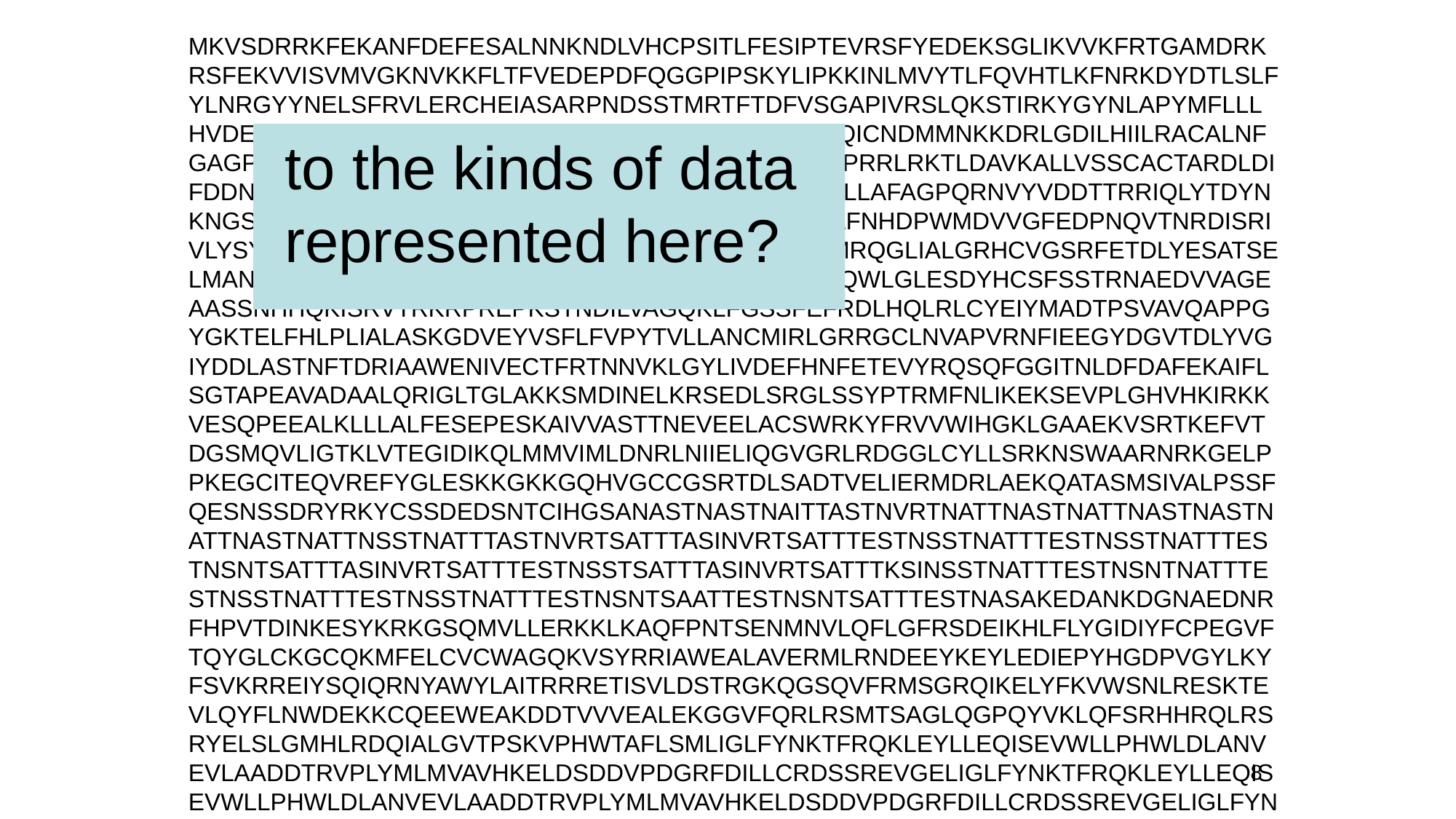

MKVSDRRKFEKANFDEFESALNNKNDLVHCPSITLFESIPTEVRSFYEDEKSGLIKVVKFRTGAMDRKRSFEKVVISVMVGKNVKKFLTFVEDEPDFQGGPIPSKYLIPKKINLMVYTLFQVHTLKFNRKDYDTLSLFYLNRGYYNELSFRVLERCHEIASARPNDSSTMRTFTDFVSGAPIVRSLQKSTIRKYGYNLAPYMFLLLHVDELSIFSAYQASLPGEKKVDTERLKRDLCPRKPIEIKYFSQICNDMMNKKDRLGDILHIILRACALNFGAGPRGGAGDEEDRSITNEEPIIPSVDEHGLKVCKLRSPNTPRRLRKTLDAVKALLVSSCACTARDLDIFDDNNGVAMWKWIKILYHEVAQETTLKDSYRITLVPSSDGISLLAFAGPQRNVYVDDTTRRIQLYTDYNKNGSSEPRLKTLDGLTSDYVFYFVTVLRQMQICALGNSYDAFNHDPWMDVVGFEDPNQVTNRDISRIVLYSYMFLNTAKGCLVEYATFRQYMRELPKNAPQKLNFREMRQGLIALGRHCVGSRFETDLYESATSELMANHSVQTGRNIYGVDSFSLTSVSGTTATLLQERASERWIQWLGLESDYHCSFSSTRNAEDVVAGEAASSNHHQKISRVTRKRPREPKSTNDILVAGQKLFGSSFEFRDLHQLRLCYEIYMADTPSVAVQAPPGYGKTELFHLPLIALASKGDVEYVSFLFVPYTVLLANCMIRLGRRGCLNVAPVRNFIEEGYDGVTDLYVGIYDDLASTNFTDRIAAWENIVECTFRTNNVKLGYLIVDEFHNFETEVYRQSQFGGITNLDFDAFEKAIFLSGTAPEAVADAALQRIGLTGLAKKSMDINELKRSEDLSRGLSSYPTRMFNLIKEKSEVPLGHVHKIRKKVESQPEEALKLLLALFESEPESKAIVVASTTNEVEELACSWRKYFRVVWIHGKLGAAEKVSRTKEFVTDGSMQVLIGTKLVTEGIDIKQLMMVIMLDNRLNIIELIQGVGRLRDGGLCYLLSRKNSWAARNRKGELPPKEGCITEQVREFYGLESKKGKKGQHVGCCGSRTDLSADTVELIERMDRLAEKQATASMSIVALPSSFQESNSSDRYRKYCSSDEDSNTCIHGSANASTNASTNAITTASTNVRTNATTNASTNATTNASTNASTNATTNASTNATTNSSTNATTTASTNVRTSATTTASINVRTSATTTESTNSSTNATTTESTNSSTNATTTESTNSNTSATTTASINVRTSATTTESTNSSTSATTTASINVRTSATTTKSINSSTNATTTESTNSNTNATTTESTNSSTNATTTESTNSSTNATTTESTNSNTSAATTESTNSNTSATTTESTNASAKEDANKDGNAEDNRFHPVTDINKESYKRKGSQMVLLERKKLKAQFPNTSENMNVLQFLGFRSDEIKHLFLYGIDIYFCPEGVFTQYGLCKGCQKMFELCVCWAGQKVSYRRIAWEALAVERMLRNDEEYKEYLEDIEPYHGDPVGYLKYFSVKRREIYSQIQRNYAWYLAITRRRETISVLDSTRGKQGSQVFRMSGRQIKELYFKVWSNLRESKTEVLQYFLNWDEKKCQEEWEAKDDTVVVEALEKGGVFQRLRSMTSAGLQGPQYVKLQFSRHHRQLRSRYELSLGMHLRDQIALGVTPSKVPHWTAFLSMLIGLFYNKTFRQKLEYLLEQISEVWLLPHWLDLANVEVLAADDTRVPLYMLMVAVHKELDSDDVPDGRFDILLCRDSSREVGELIGLFYNKTFRQKLEYLLEQISEVWLLPHWLDLANVEVLAADDTRVPLYMLMVAVHKELDSDDVPDGRFDILLCRDSSREVGELIGLFYNKTFRQKLEYLLEQISEVWLLPHWLDLANVEVLAADDTRVPLYMLMVAVHKELDSDDVPDGRFDILLCRDSSREVGE

to the kinds of data represented here?
8